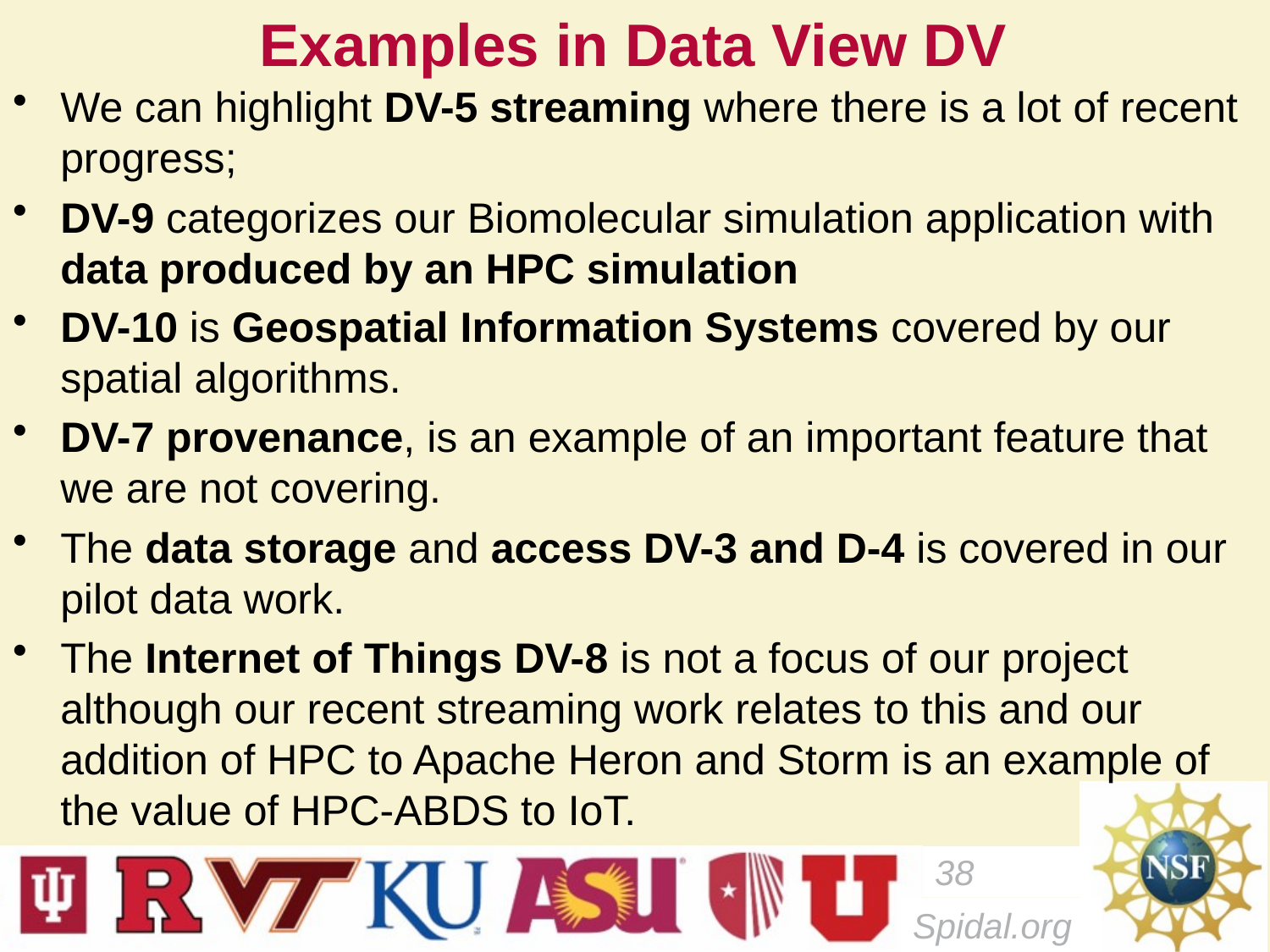

# Examples in Data View DV
We can highlight DV-5 streaming where there is a lot of recent progress;
DV-9 categorizes our Biomolecular simulation application with data produced by an HPC simulation
DV-10 is Geospatial Information Systems covered by our spatial algorithms.
DV-7 provenance, is an example of an important feature that we are not covering.
The data storage and access DV-3 and D-4 is covered in our pilot data work.
The Internet of Things DV-8 is not a focus of our project although our recent streaming work relates to this and our addition of HPC to Apache Heron and Storm is an example of the value of HPC-ABDS to IoT.